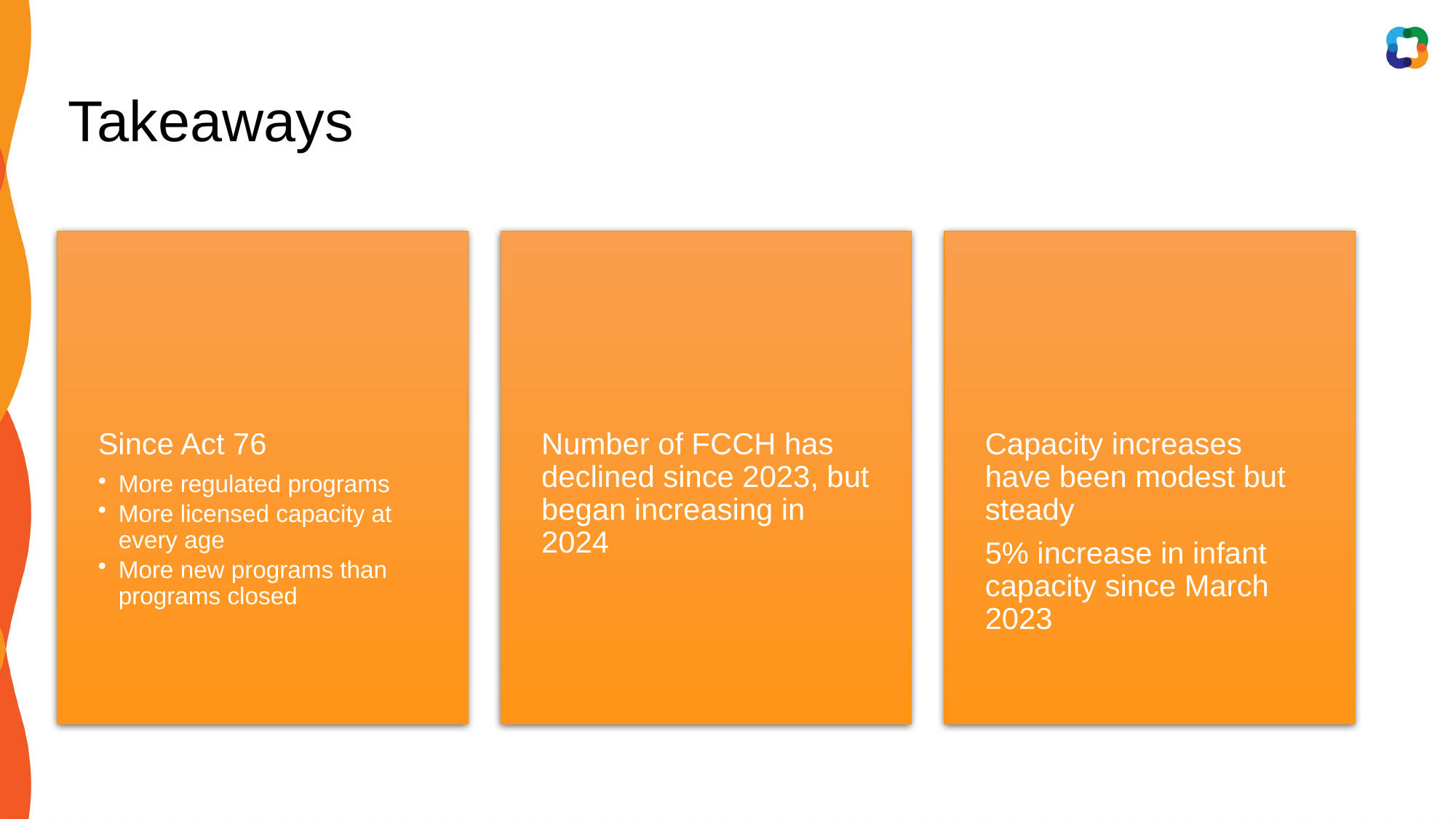

# Takeaways
Since Act 76
More regulated programs
More licensed capacity at every age
More new programs than programs closed

Number of FCCH has declined since 2023, but began increasing in 2024

Capacity increases have been modest but steady
5% increase in infant capacity since March 2023